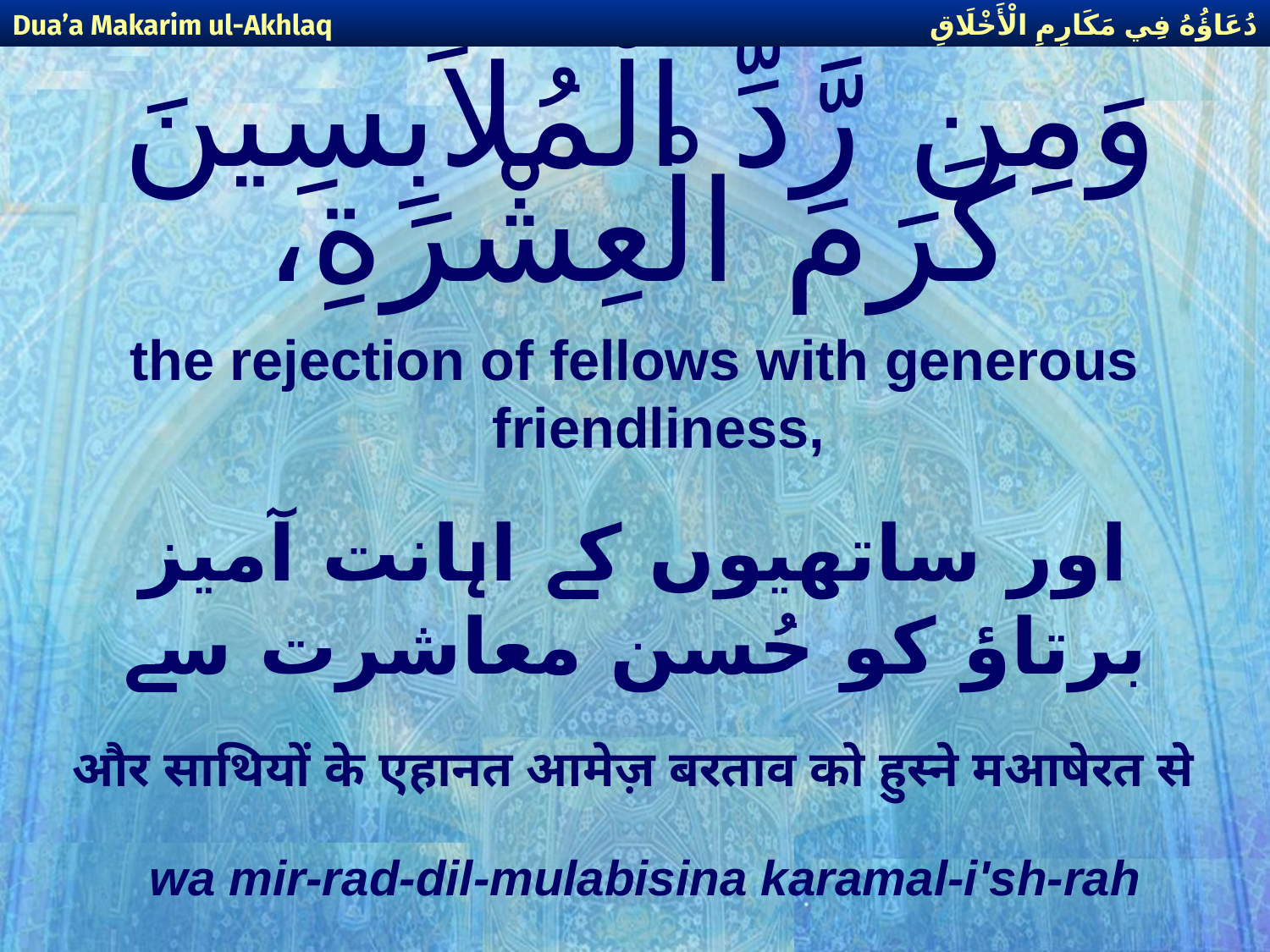

دُعَاؤُهُ فِي مَكَارِمِ الْأَخْلَاقِ
Dua’a Makarim ul-Akhlaq
# وَمِن رَّدِّ الْمُلاَبِسِينَ كَرَمَ الْعِشْرَةِ،
the rejection of fellows with generous friendliness,
اور ساتھیوں كے اہانت آمیز برتاؤ كو حُسن معاشرت سے
और साथियों के एहानत आमेज़ बरताव को हुस्ने मआषेरत से
wa mir-rad-dil-mulabisina karamal-i'sh-rah